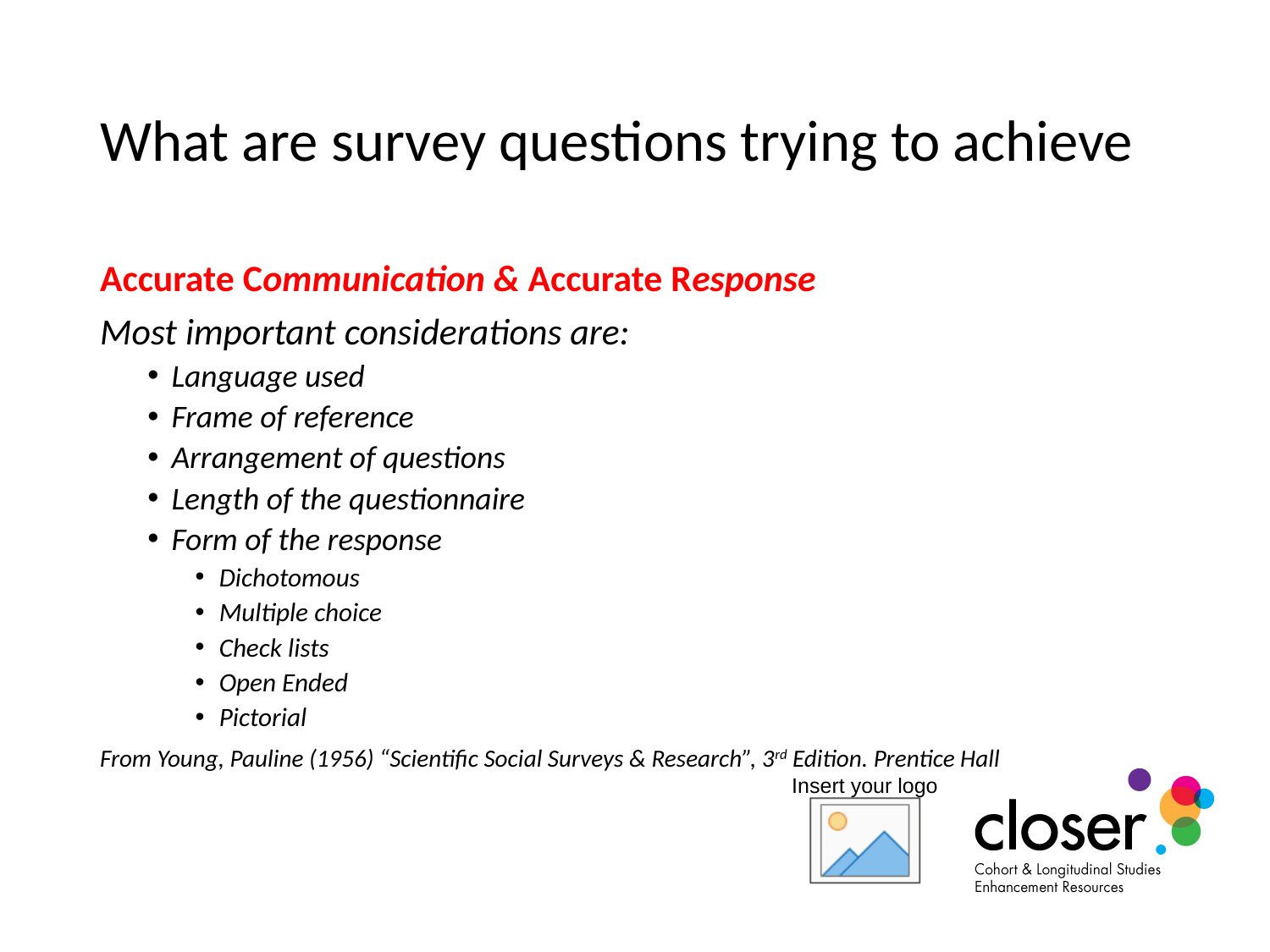

# What are survey questions trying to achieve
Accurate Communication & Accurate Response
Most important considerations are:
Language used
Frame of reference
Arrangement of questions
Length of the questionnaire
Form of the response
Dichotomous
Multiple choice
Check lists
Open Ended
Pictorial
From Young, Pauline (1956) “Scientific Social Surveys & Research”, 3rd Edition. Prentice Hall